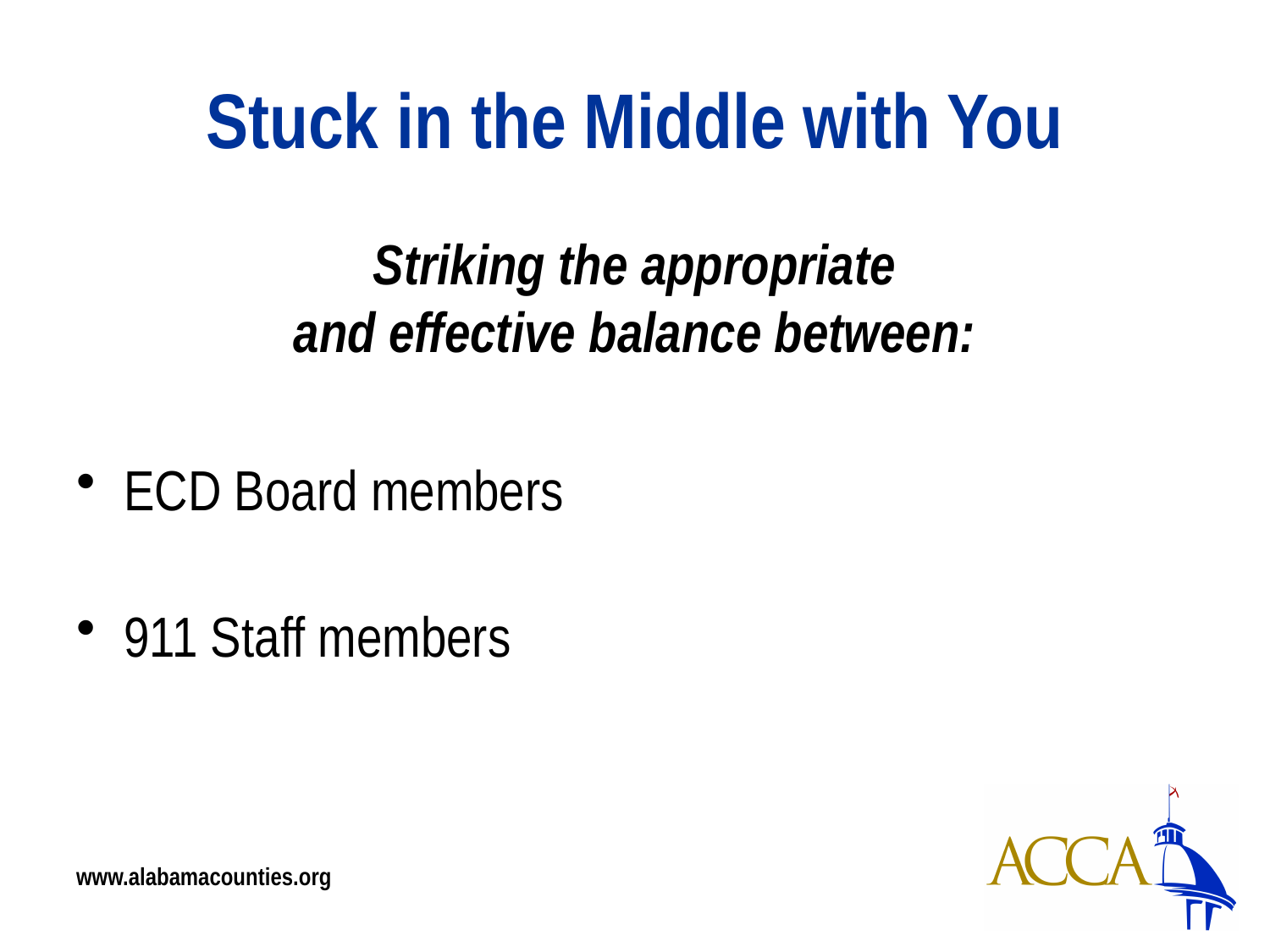

# Stuck in the Middle with You
Striking the appropriate
and effective balance between:

ECD Board members
911 Staff members

www.alabamacounties.org